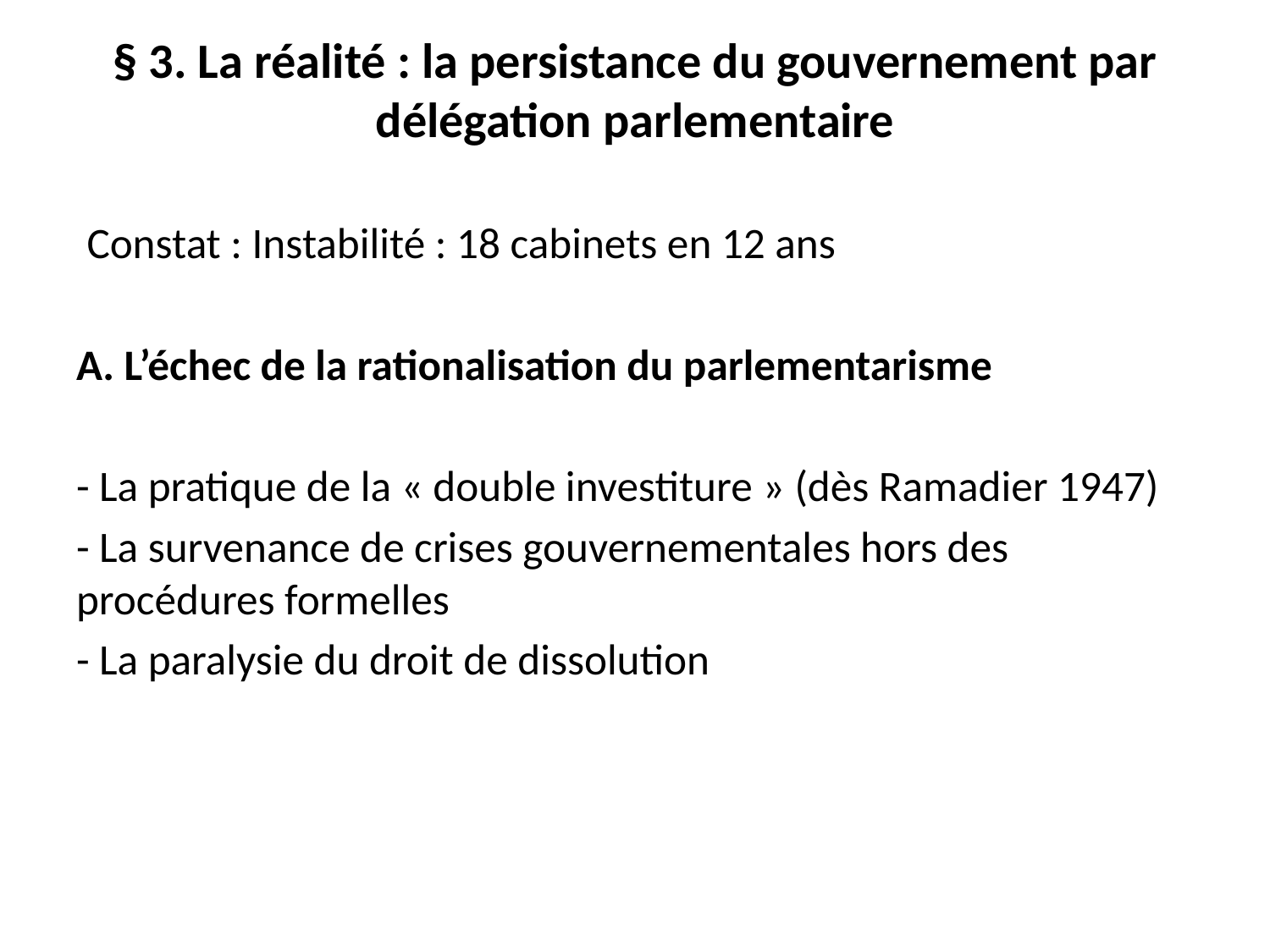

# § 3. La réalité : la persistance du gouvernement par délégation parlementaire
 Constat : Instabilité : 18 cabinets en 12 ans

A. L’échec de la rationalisation du parlementarisme

- La pratique de la « double investiture » (dès Ramadier 1947)
- La survenance de crises gouvernementales hors des procédures formelles
- La paralysie du droit de dissolution